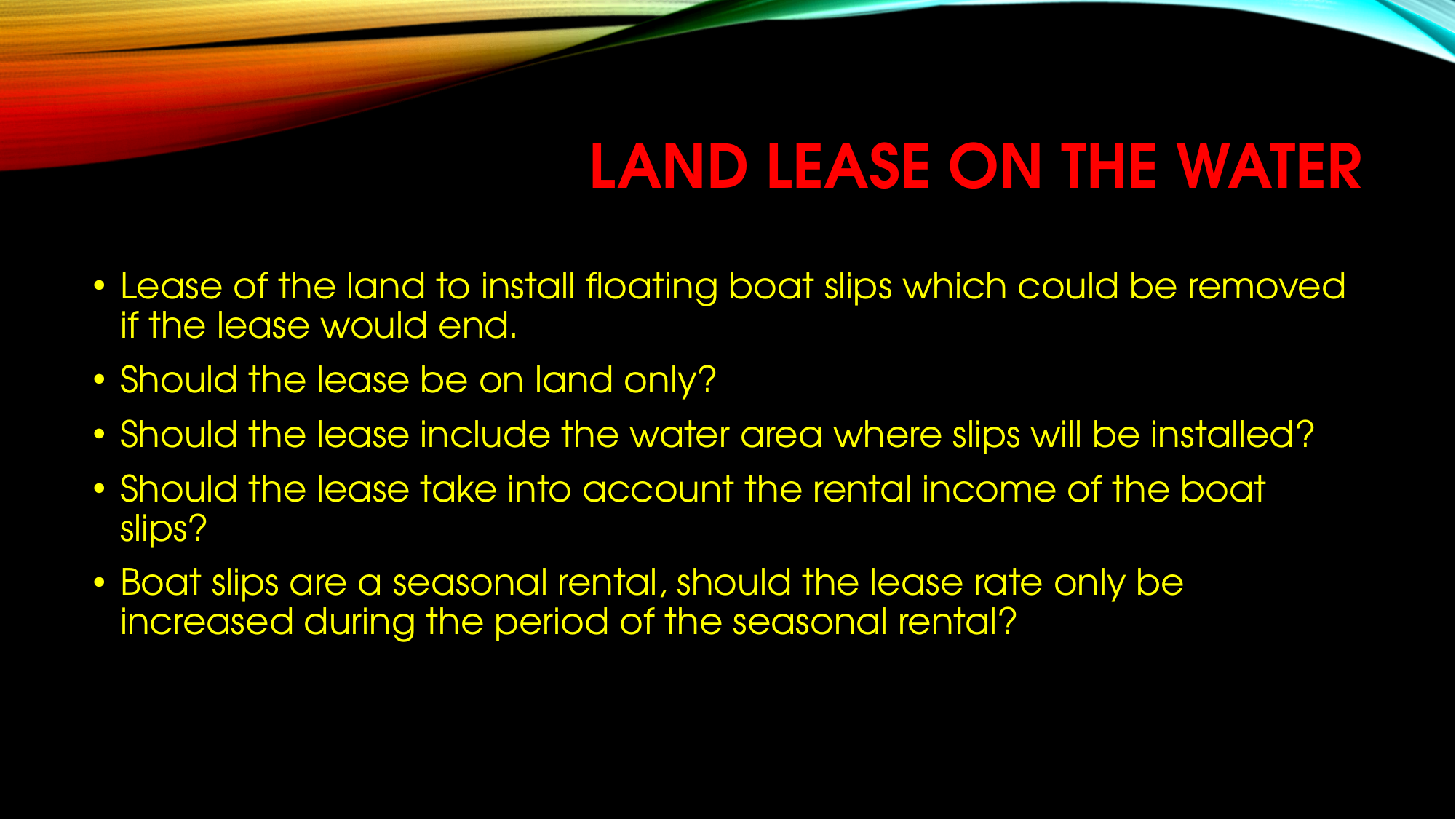

# Land Lease on the water
Lease of the land to install floating boat slips which could be removed if the lease would end.
Should the lease be on land only?
Should the lease include the water area where slips will be installed?
Should the lease take into account the rental income of the boat slips?
Boat slips are a seasonal rental, should the lease rate only be increased during the period of the seasonal rental?